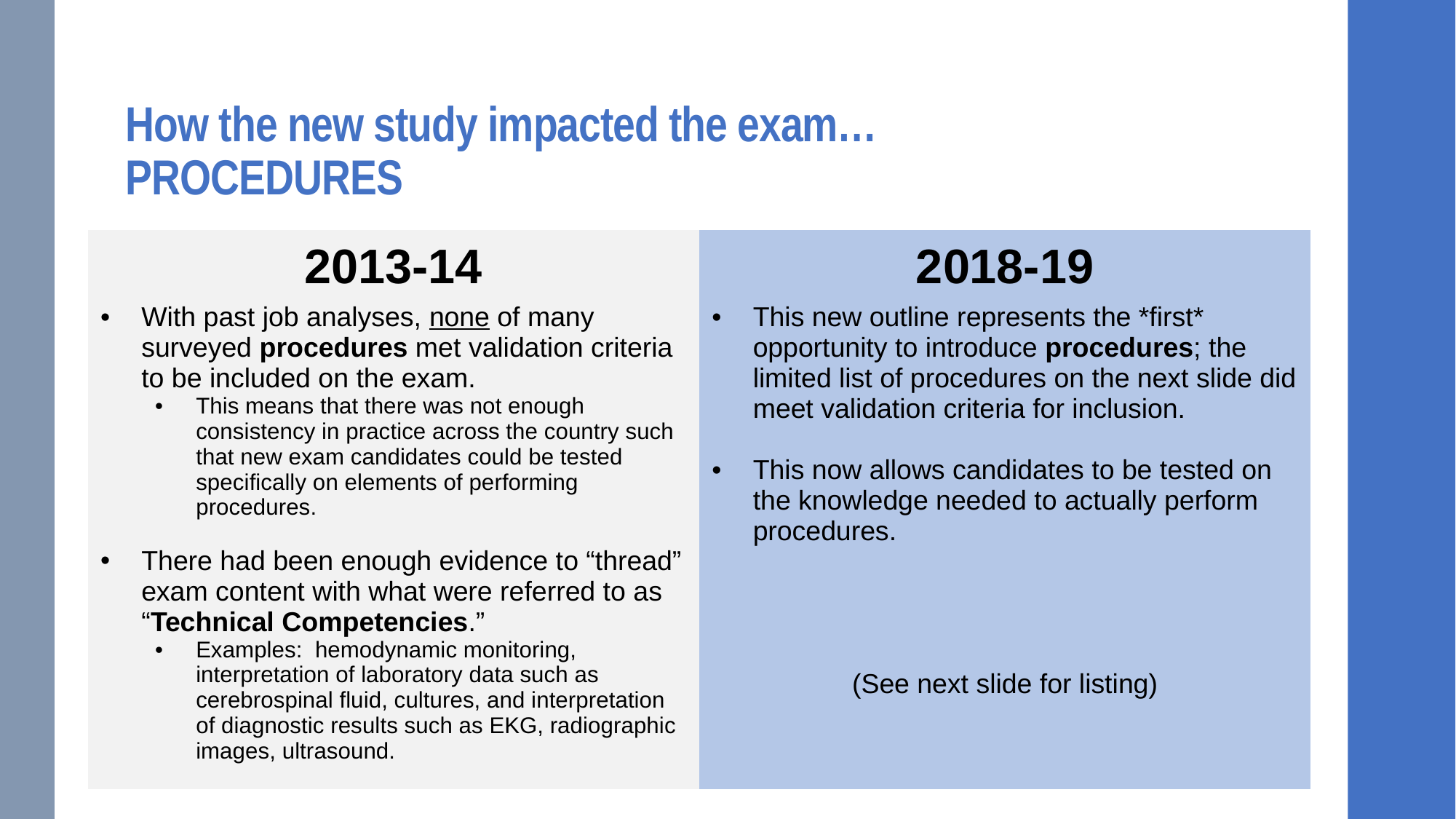

How the new study impacted the exam…
PROCEDURES
| 2013-14 | 2018-19 |
| --- | --- |
| With past job analyses, none of many surveyed procedures met validation criteria to be included on the exam. This means that there was not enough consistency in practice across the country such that new exam candidates could be tested specifically on elements of performing procedures. There had been enough evidence to “thread” exam content with what were referred to as “Technical Competencies.” Examples: hemodynamic monitoring, interpretation of laboratory data such as cerebrospinal fluid, cultures, and interpretation of diagnostic results such as EKG, radiographic images, ultrasound. | This new outline represents the \*first\* opportunity to introduce procedures; the limited list of procedures on the next slide did meet validation criteria for inclusion. This now allows candidates to be tested on the knowledge needed to actually perform procedures. (See next slide for listing) |